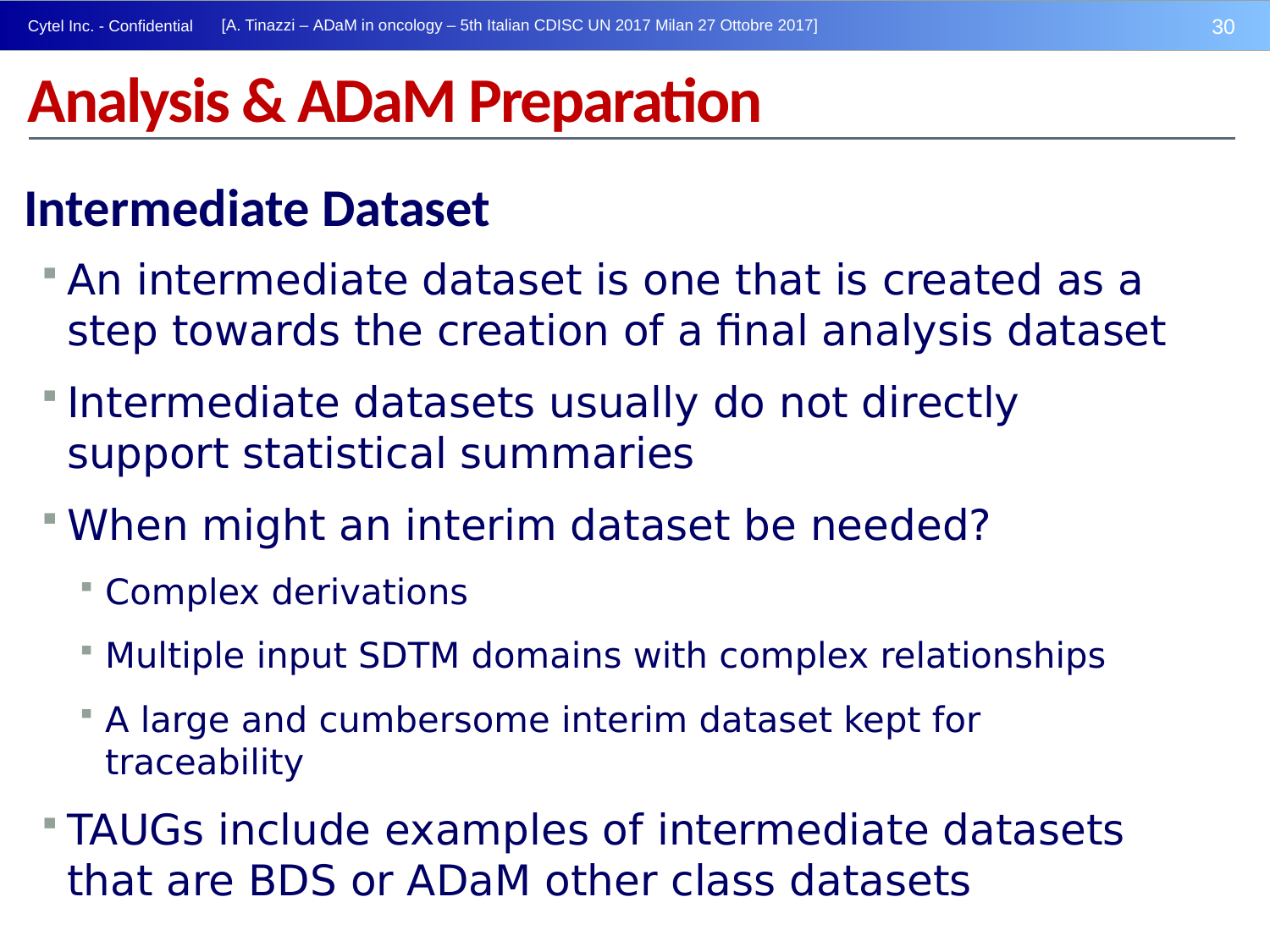

Analysis & ADaM Preparation
Intermediate Dataset

An intermediate dataset is one that is created as a step towards the creation of a final analysis dataset
Intermediate datasets usually do not directly support statistical summaries
When might an interim dataset be needed?
Complex derivations
Multiple input SDTM domains with complex relationships
A large and cumbersome interim dataset kept for traceability
TAUGs include examples of intermediate datasets that are BDS or ADaM other class datasets